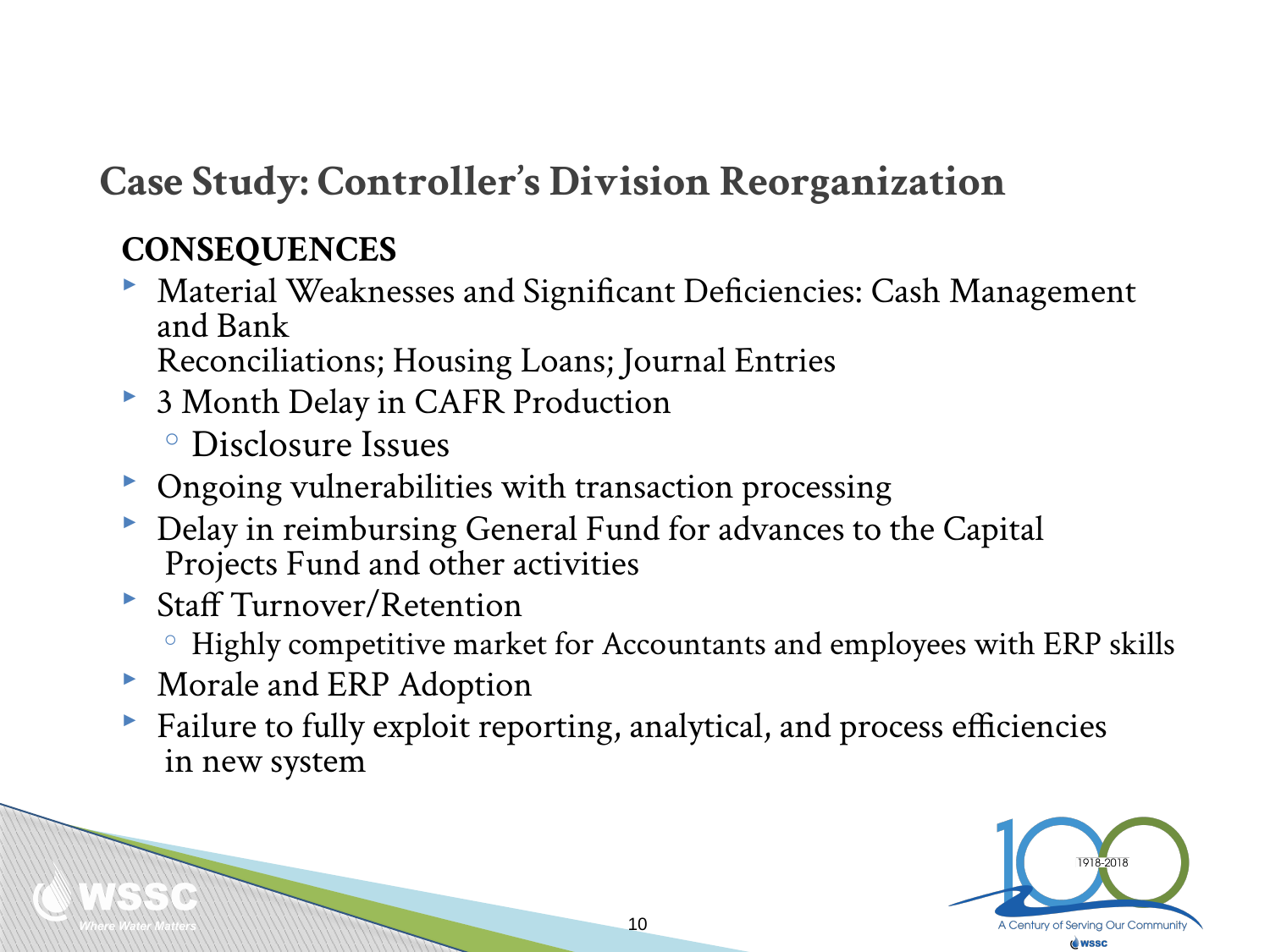

# Case Study: Controller’s Division Reorganization
CONSEQUENCES
Material Weaknesses and Significant Deficiencies: Cash Management and Bank
Reconciliations; Housing Loans; Journal Entries
3 Month Delay in CAFR Production
Disclosure Issues
Ongoing vulnerabilities with transaction processing
Delay in reimbursing General Fund for advances to the Capital
 Projects Fund and other activities
Staff Turnover/Retention
Highly competitive market for Accountants and employees with ERP skills
Morale and ERP Adoption
Failure to fully exploit reporting, analytical, and process efficiencies
 in new system
10